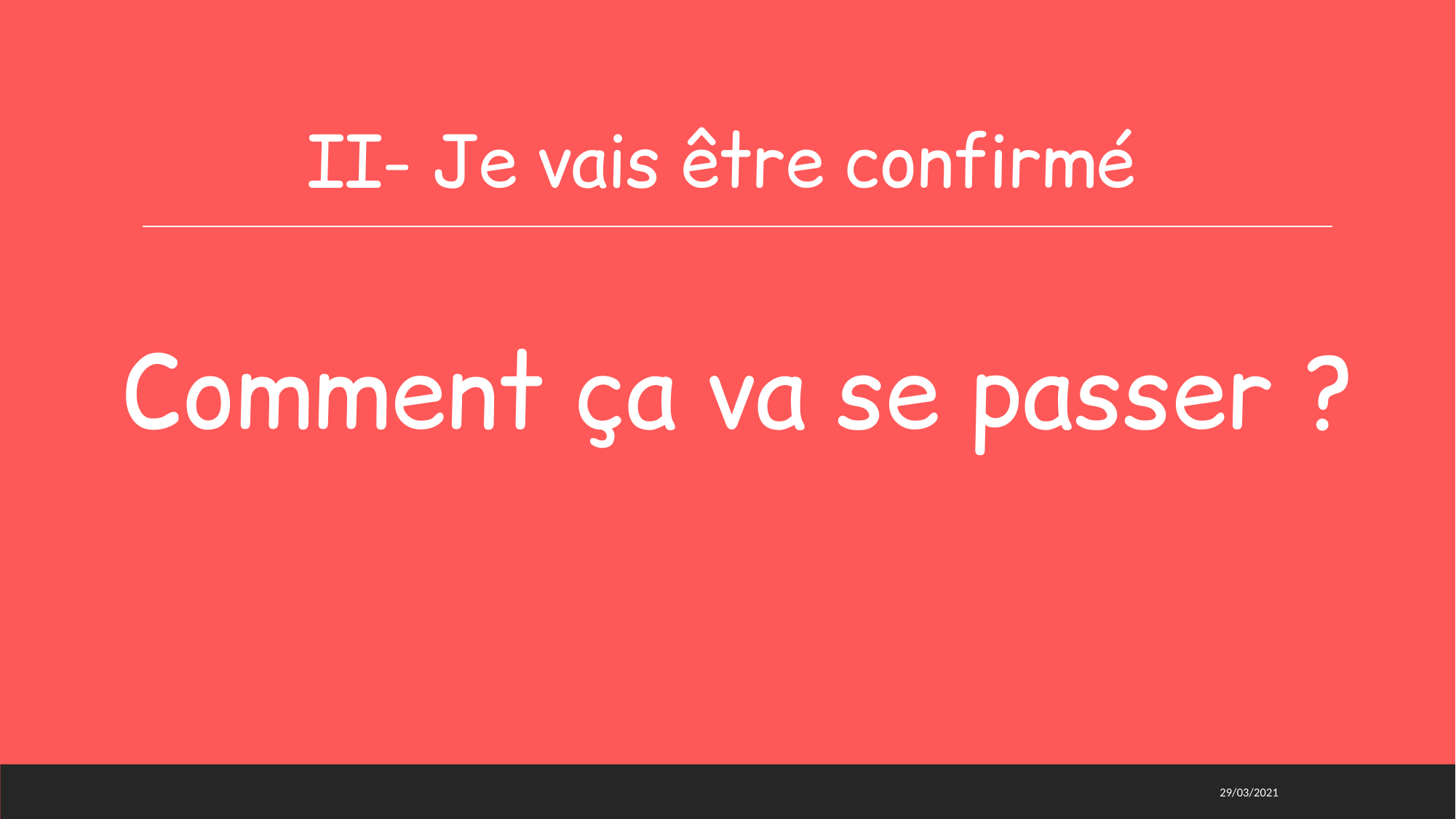

# II- Je vais être confirmé
Comment ça va se passer ?
29/03/2021